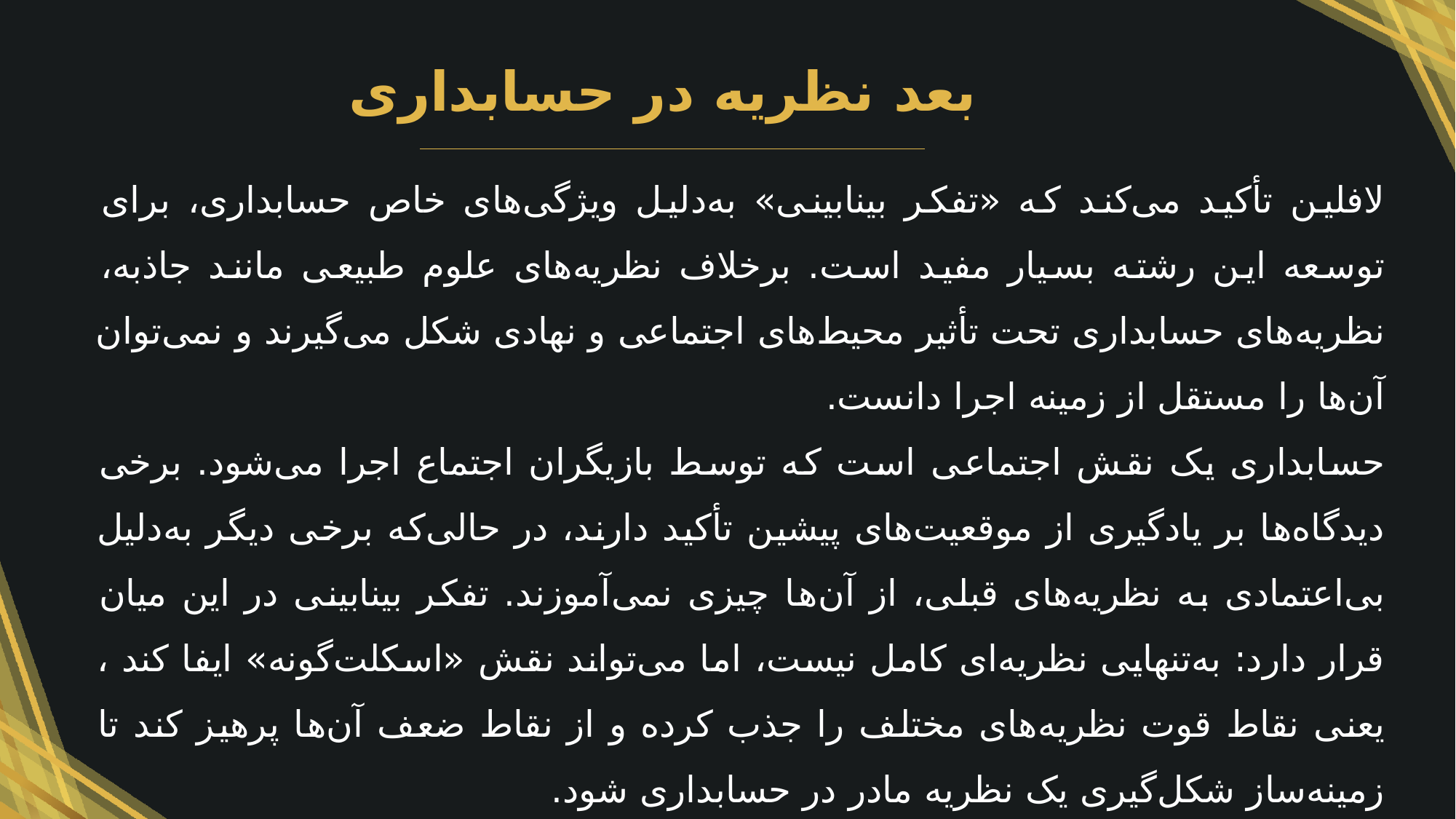

بعد نظریه در حسابداری
لافلین تأکید می‌کند که «تفکر بینابینی» به‌دلیل ویژگی‌های خاص حسابداری، برای توسعه این رشته بسیار مفید است. برخلاف نظریه‌های علوم طبیعی مانند جاذبه، نظریه‌های حسابداری تحت تأثیر محیط‌های اجتماعی و نهادی شکل می‌گیرند و نمی‌توان آن‌ها را مستقل از زمینه اجرا دانست.
حسابداری یک نقش اجتماعی است که توسط بازیگران اجتماع اجرا می‌شود. برخی دیدگاه‌ها بر یادگیری از موقعیت‌های پیشین تأکید دارند، در حالی‌که برخی دیگر به‌دلیل بی‌اعتمادی به نظریه‌های قبلی، از آن‌ها چیزی نمی‌آموزند. تفکر بینابینی در این میان قرار دارد: به‌تنهایی نظریه‌ای کامل نیست، اما می‌تواند نقش «اسکلت‌گونه» ایفا کند ، یعنی نقاط قوت نظریه‌های مختلف را جذب کرده و از نقاط ضعف آن‌ها پرهیز کند تا زمینه‌ساز شکل‌گیری یک نظریه مادر در حسابداری شود.